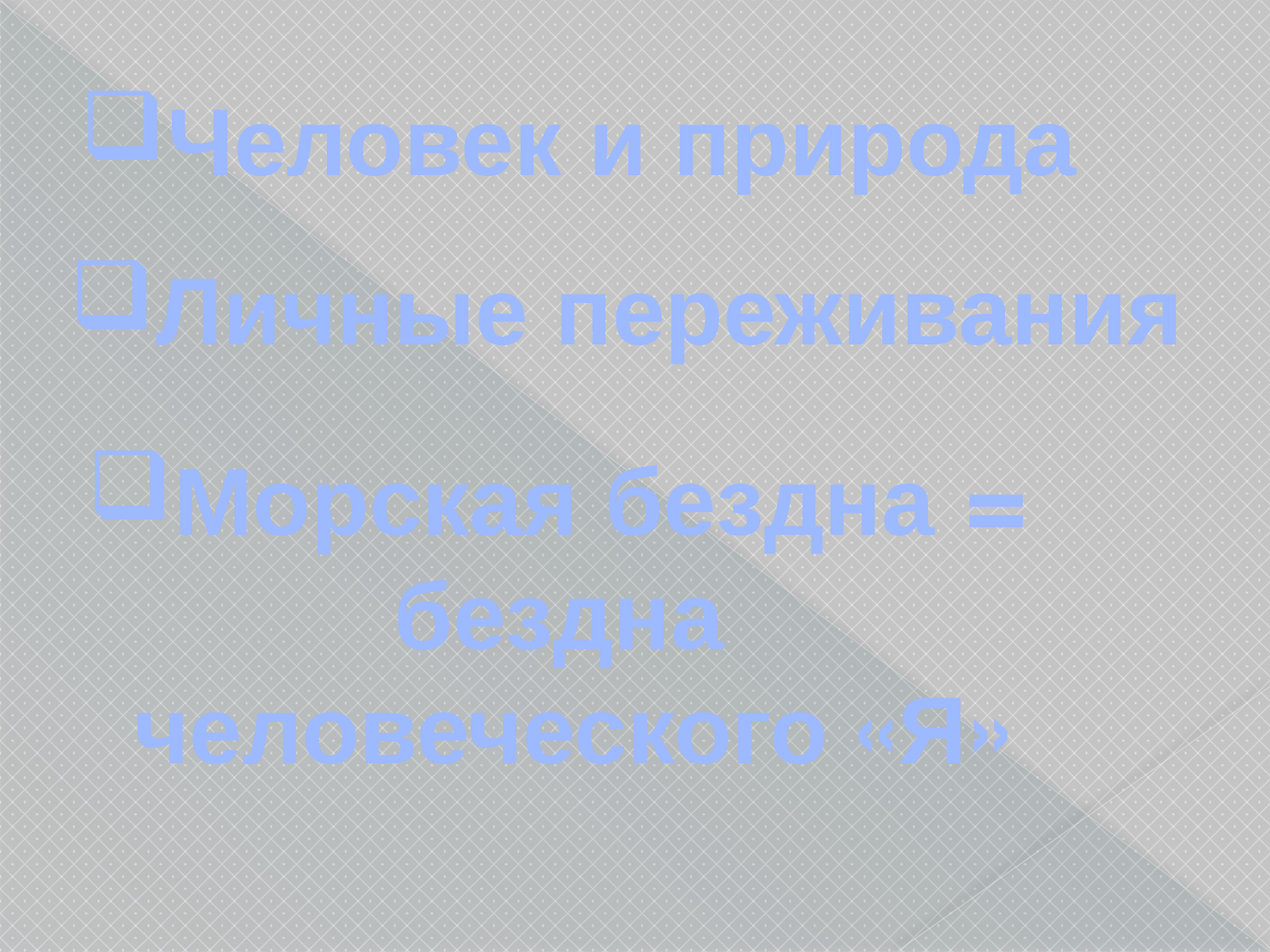

Человек и природа
Личные переживания
Морская бездна =
бездна
человеческого «Я»